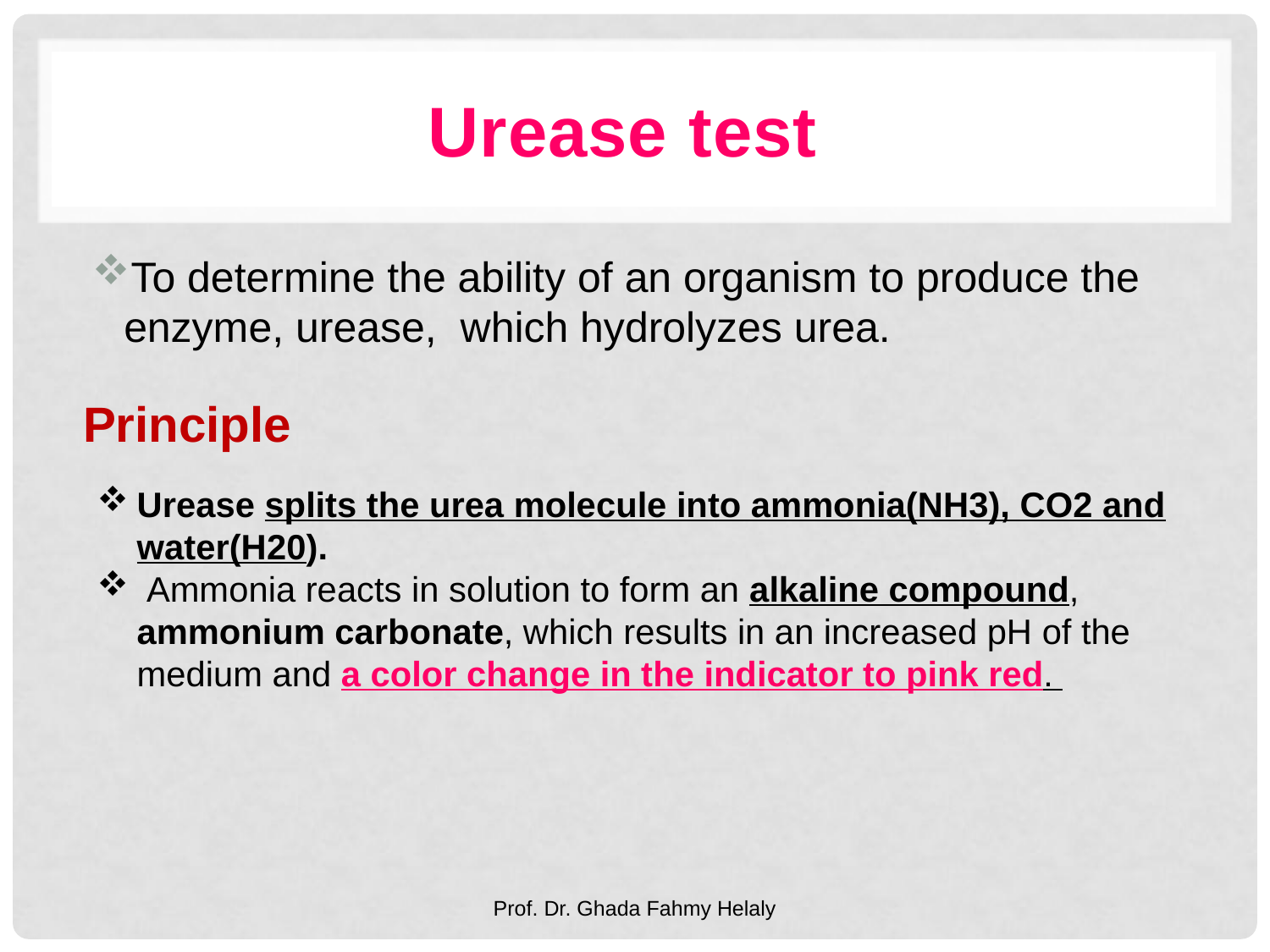

# Urease test
To determine the ability of an organism to produce the enzyme, urease,  which hydrolyzes urea.
Principle
Urease splits the urea molecule into ammonia(NH3), CO2 and water(H20).
 Ammonia reacts in solution to form an alkaline compound, ammonium carbonate, which results in an increased pH of the medium and a color change in the indicator to pink red.
Prof. Dr. Ghada Fahmy Helaly